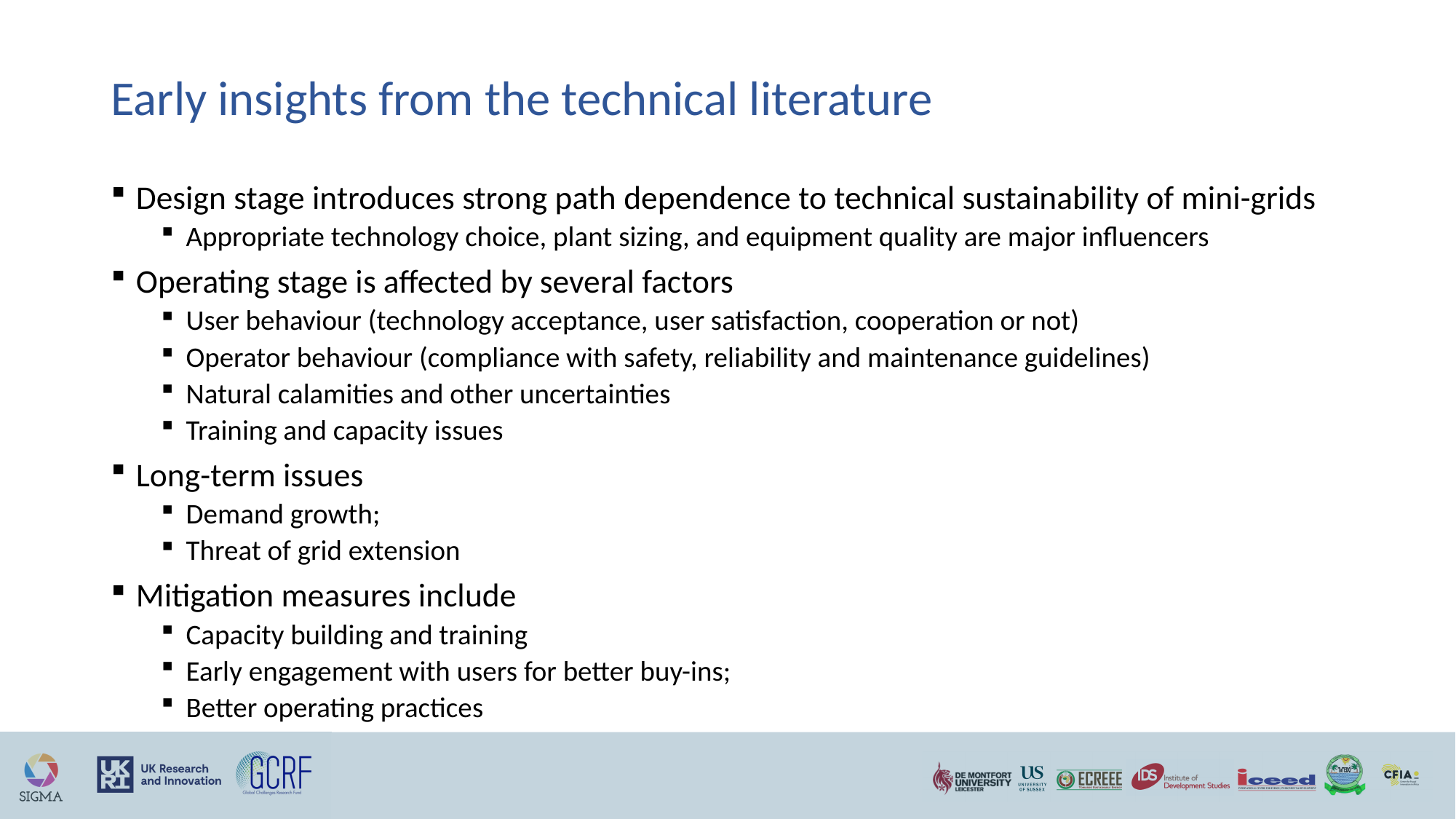

# Early insights from the technical literature
Design stage introduces strong path dependence to technical sustainability of mini-grids
Appropriate technology choice, plant sizing, and equipment quality are major influencers
Operating stage is affected by several factors
User behaviour (technology acceptance, user satisfaction, cooperation or not)
Operator behaviour (compliance with safety, reliability and maintenance guidelines)
Natural calamities and other uncertainties
Training and capacity issues
Long-term issues
Demand growth;
Threat of grid extension
Mitigation measures include
Capacity building and training
Early engagement with users for better buy-ins;
Better operating practices